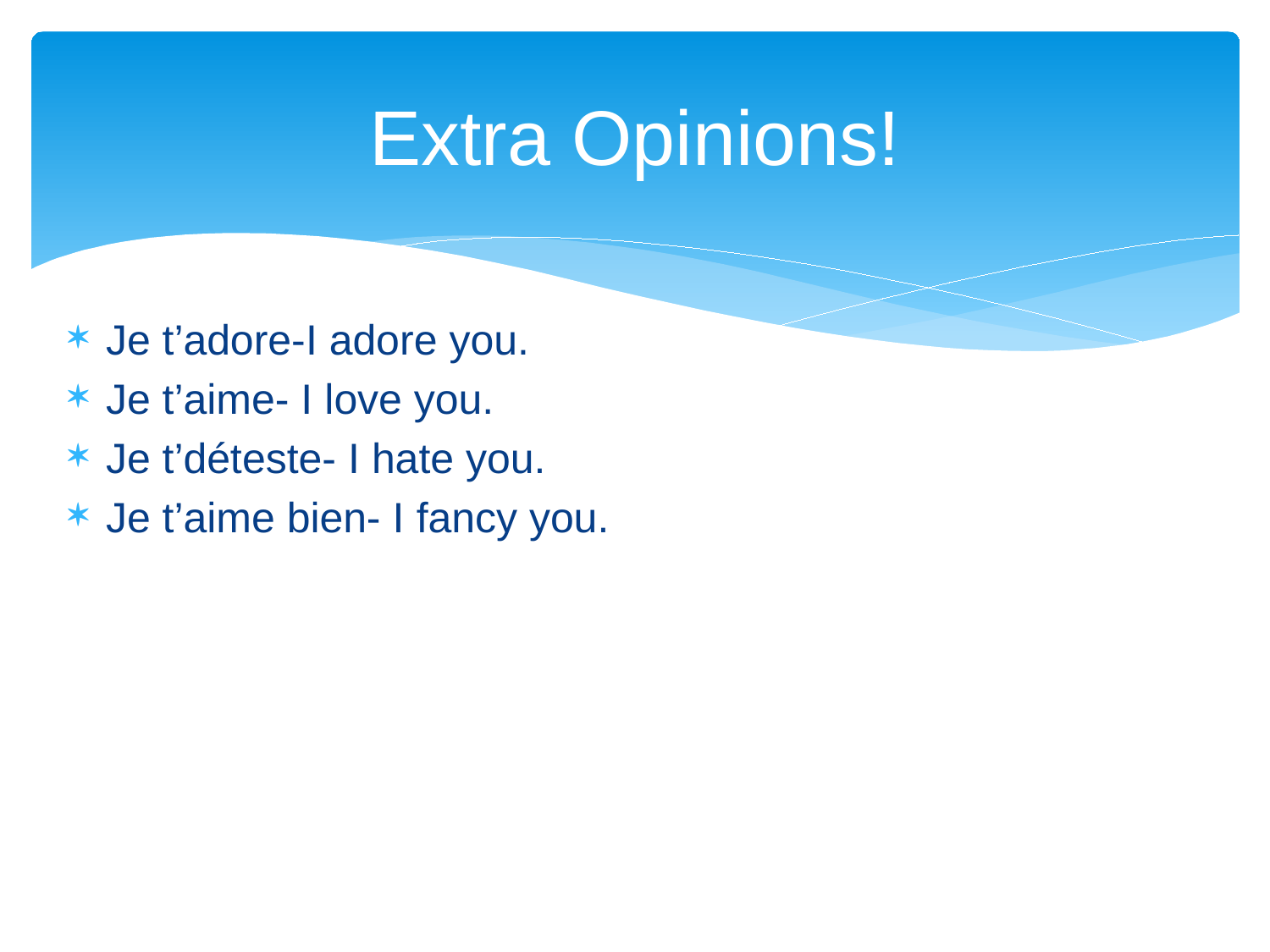

# Extra Opinions!
Je t’adore-I adore you.
Je t’aime- I love you.
Je t’déteste- I hate you.
Je t’aime bien- I fancy you.